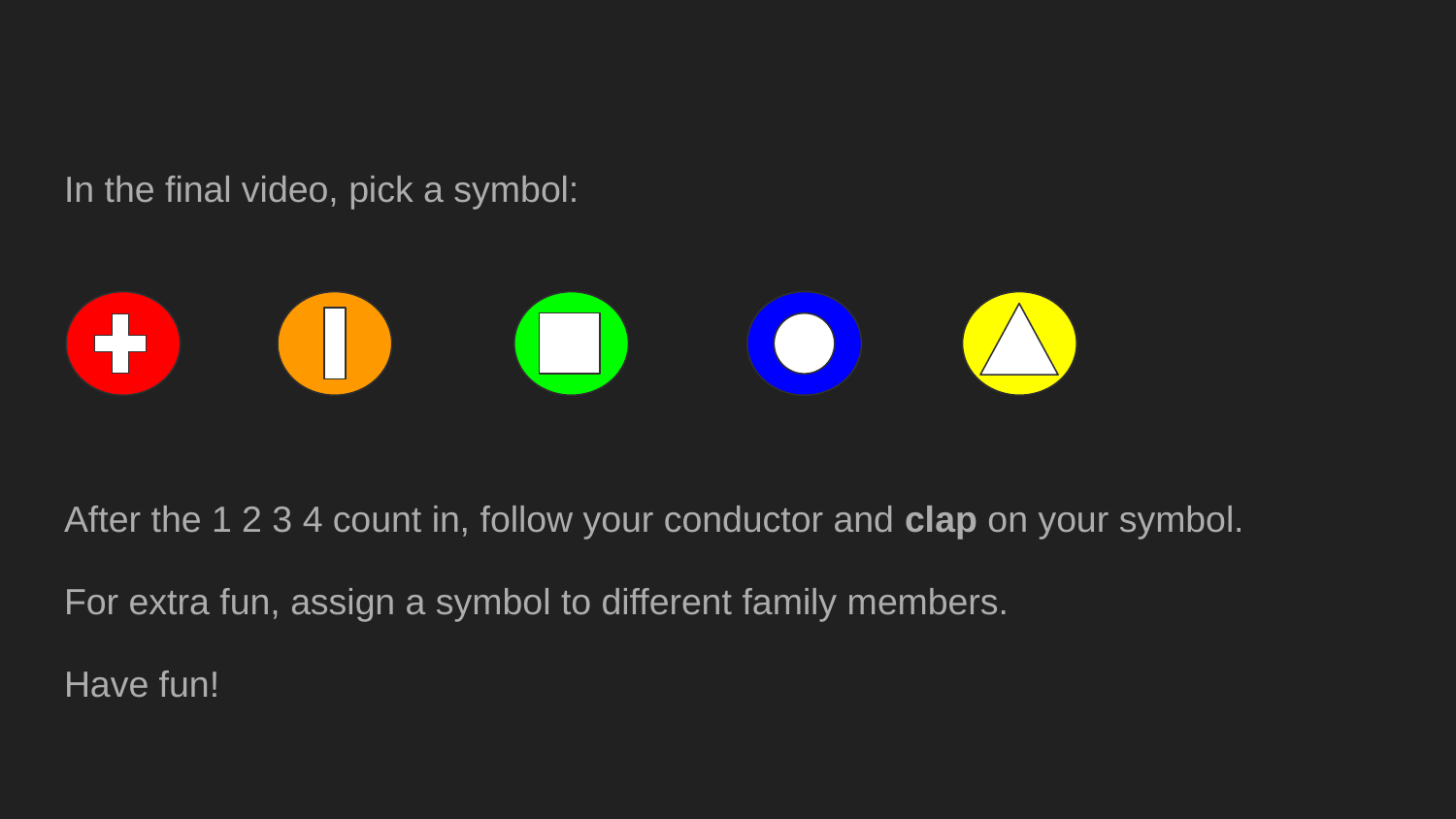

In the final video, pick a symbol:

After the 1 2 3 4 count in, follow your conductor and clap on your symbol.
For extra fun, assign a symbol to different family members.
Have fun!